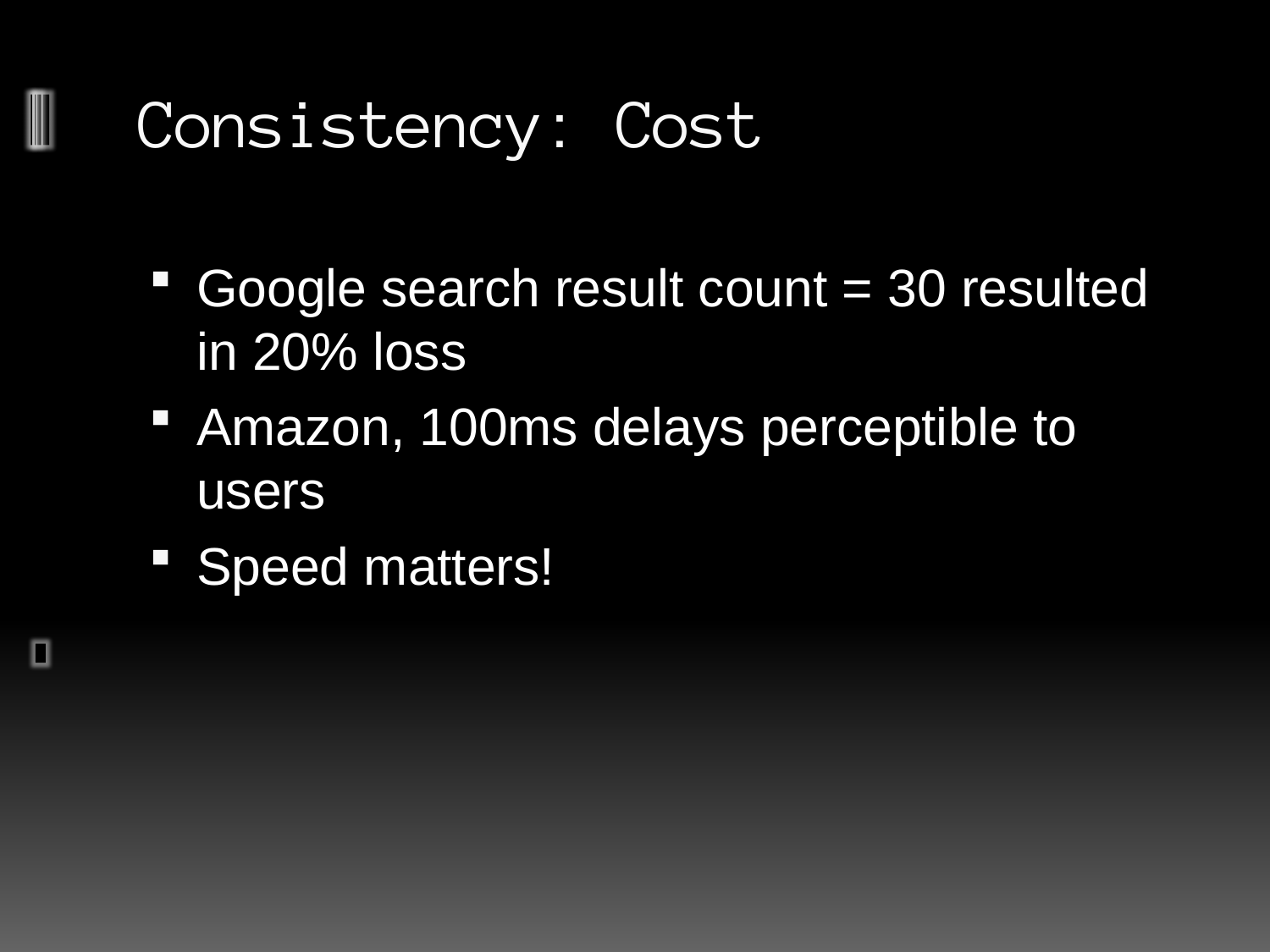

# Consistency: Cost
Google search result count = 30 resulted in 20% loss
Amazon, 100ms delays perceptible to users
Speed matters!